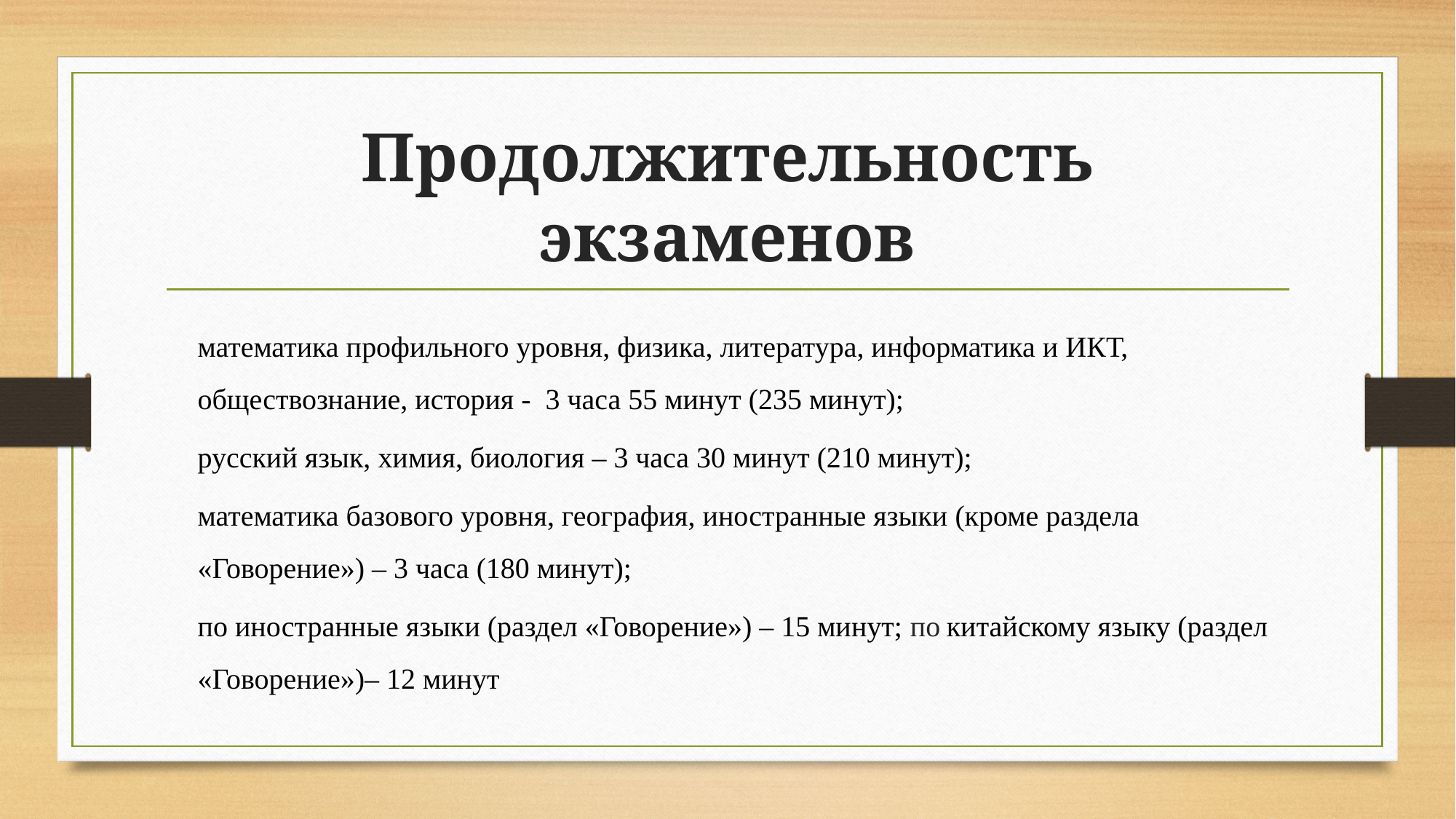

# Продолжительность экзаменов
математика профильного уровня, физика, литература, информатика и ИКТ, обществознание, история -  3 часа 55 минут (235 минут);
русский язык, химия, биология – 3 часа 30 минут (210 минут);
математика базового уровня, география, иностранные языки (кроме раздела «Говорение») – 3 часа (180 минут);
по иностранные языки (раздел «Говорение») – 15 минут; по китайскому языку (раздел «Говорение»)– 12 минут